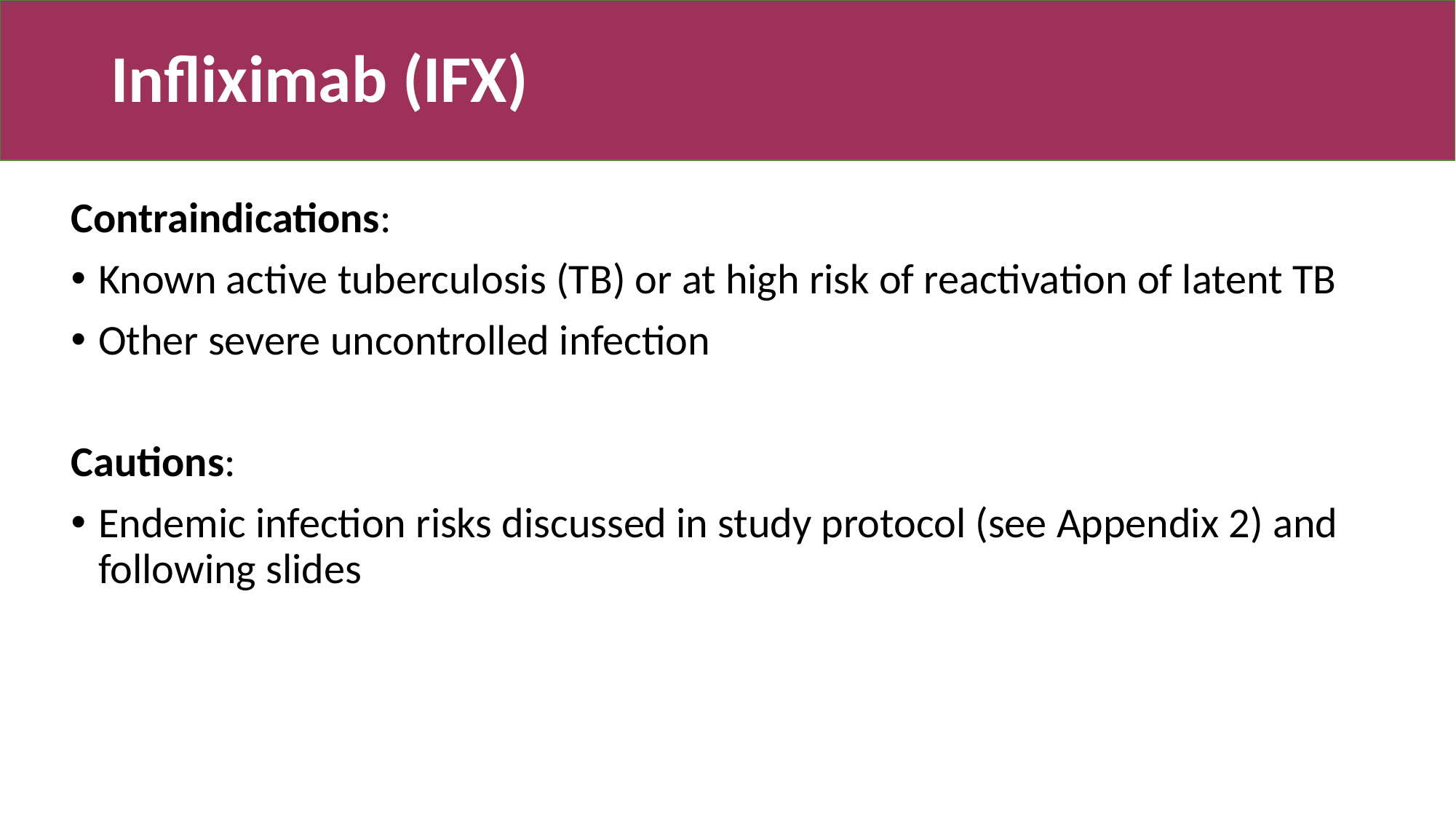

# Infliximab (IFX)
Contraindications:
Known active tuberculosis (TB) or at high risk of reactivation of latent TB
Other severe uncontrolled infection

Cautions:
Endemic infection risks discussed in study protocol (see Appendix 2) and following slides